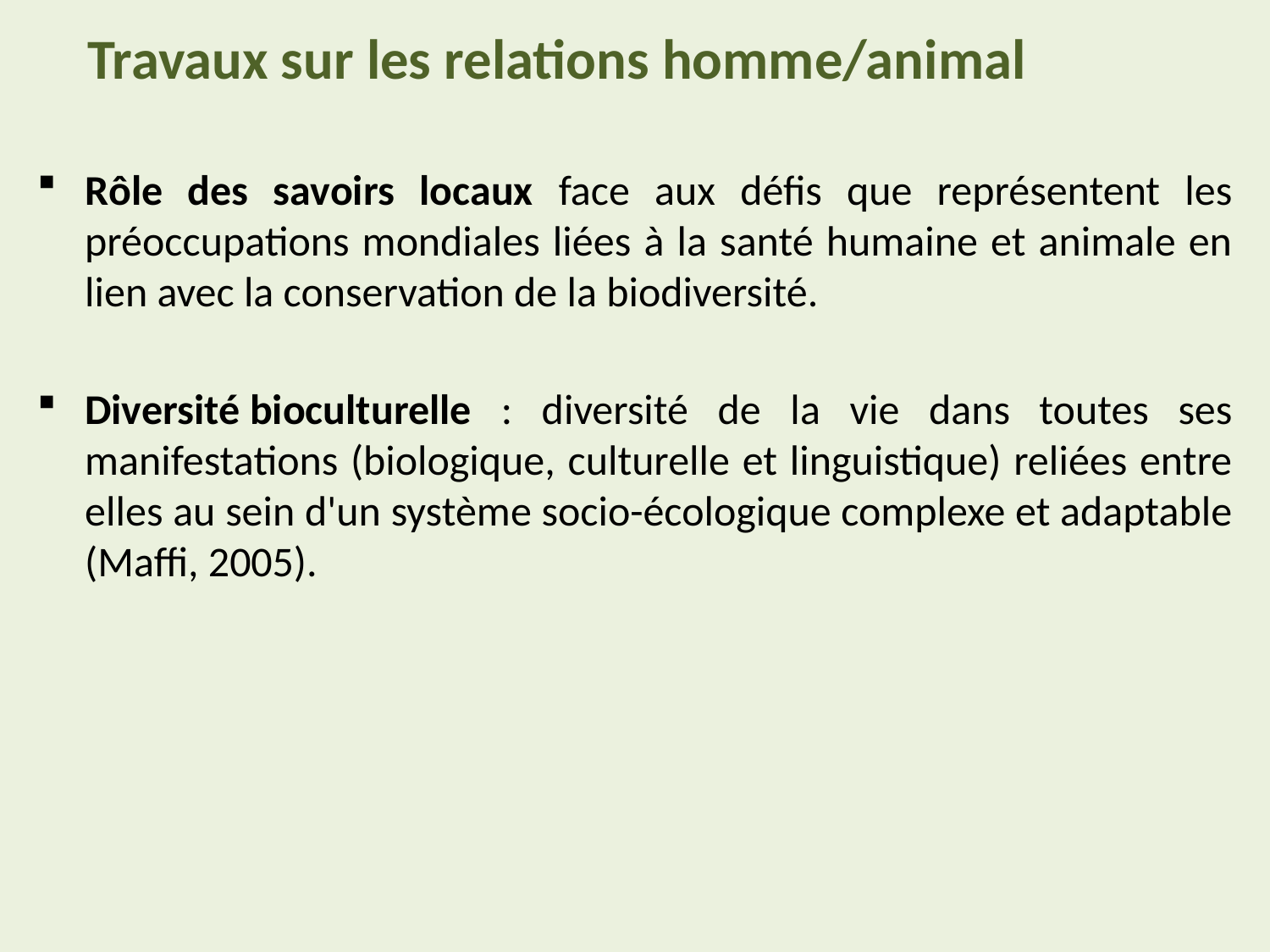

Travaux sur les relations homme/animal
Rôle des savoirs locaux face aux défis que représentent les préoccupations mondiales liées à la santé humaine et animale en lien avec la conservation de la biodiversité.

Diversité bioculturelle : diversité de la vie dans toutes ses manifestations (biologique, culturelle et linguistique) reliées entre elles au sein d'un système socio-écologique complexe et adaptable (Maffi, 2005).